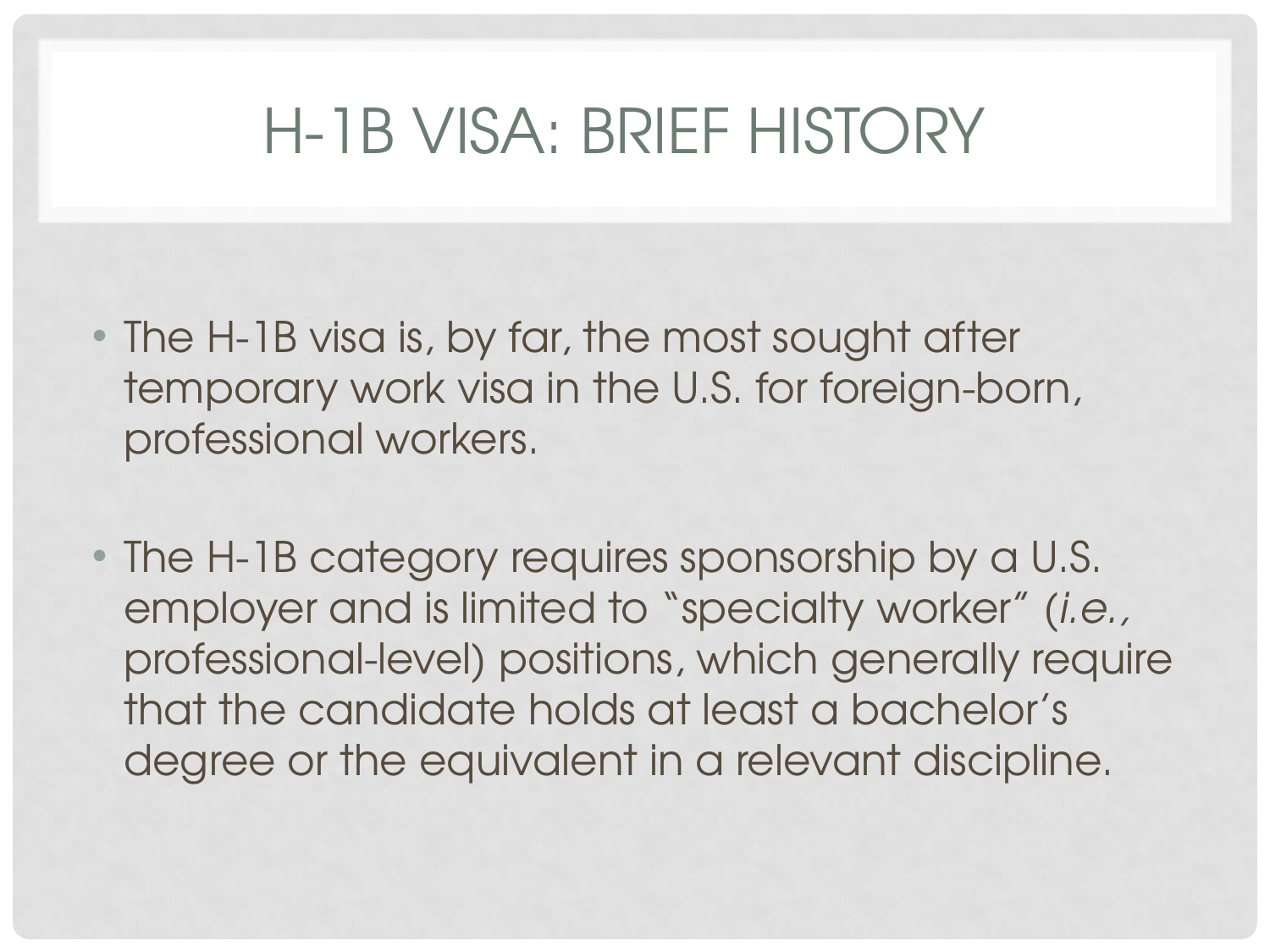

# H-1B Visa: Brief history
The H-1B visa is, by far, the most sought after temporary work visa in the U.S. for foreign-born, professional workers.

The H-1B category requires sponsorship by a U.S. employer and is limited to “specialty worker” (i.e., professional-level) positions, which generally require that the candidate holds at least a bachelor’s degree or the equivalent in a relevant discipline.